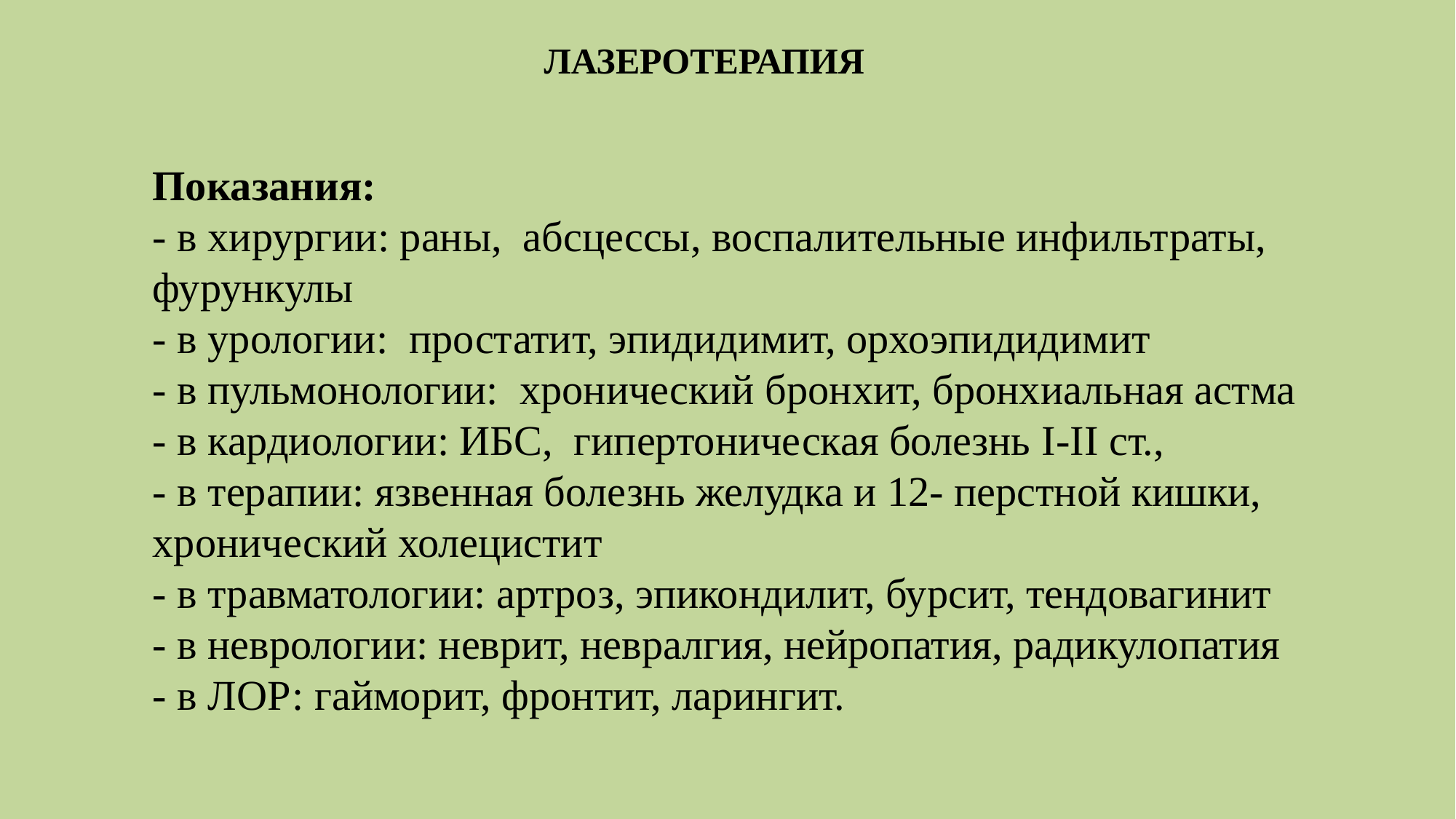

ЛАЗЕРОТЕРАПИЯ
Показания:
- в хирургии: раны,  абсцессы, воспалительные инфильтраты, фурункулы
- в урологии:  простатит, эпидидимит, орхоэпидидимит
- в пульмонологии:  хронический бронхит, бронхиальная астма
- в кардиологии: ИБС,  гипертоническая болезнь I-II ст.,
- в терапии: язвенная болезнь желудка и 12- перстной кишки, хронический холецистит
- в травматологии: артроз, эпикондилит, бурсит, тендовагинит
- в неврологии: неврит, невралгия, нейропатия, радикулопатия
- в ЛОР: гайморит, фронтит, ларингит.